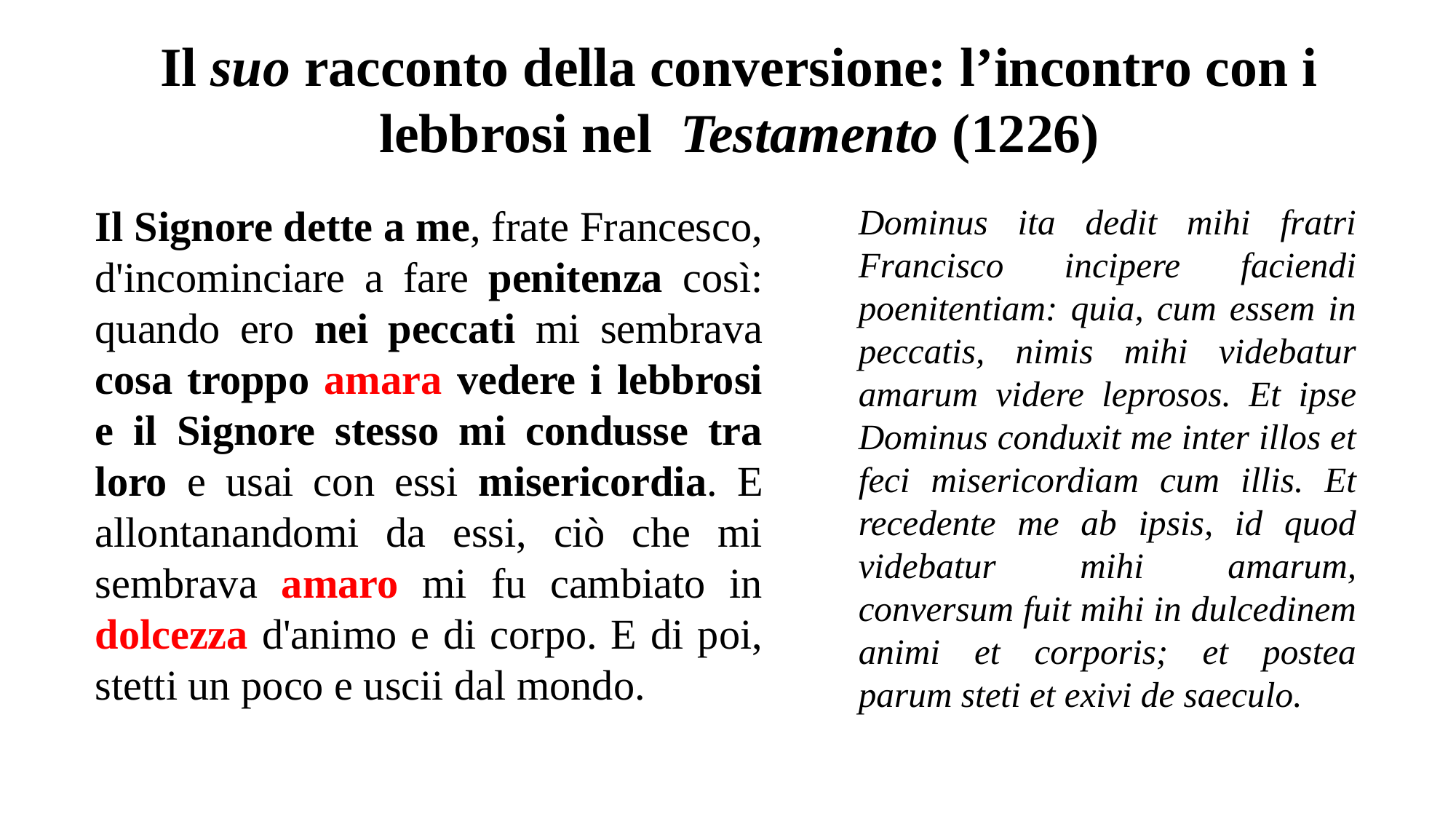

Il suo racconto della conversione: l’incontro con i lebbrosi nel  Testamento (1226)
Il Signore dette a me, frate Francesco, d'incominciare a fare penitenza così: quando ero nei peccati mi sembrava cosa troppo amara vedere i lebbrosi e il Signore stesso mi condusse tra loro e usai con essi misericordia. E allontanandomi da essi, ciò che mi sembrava amaro mi fu cambiato in dolcezza d'animo e di corpo. E di poi, stetti un poco e uscii dal mondo.
Dominus ita dedit mihi fratri Francisco incipere faciendi poenitentiam: quia, cum essem in peccatis, nimis mihi videbatur amarum videre leprosos. Et ipse Dominus conduxit me inter illos et feci misericordiam cum illis. Et recedente me ab ipsis, id quod videbatur mihi amarum, conversum fuit mihi in dulcedinem animi et corporis; et postea parum steti et exivi de saeculo.